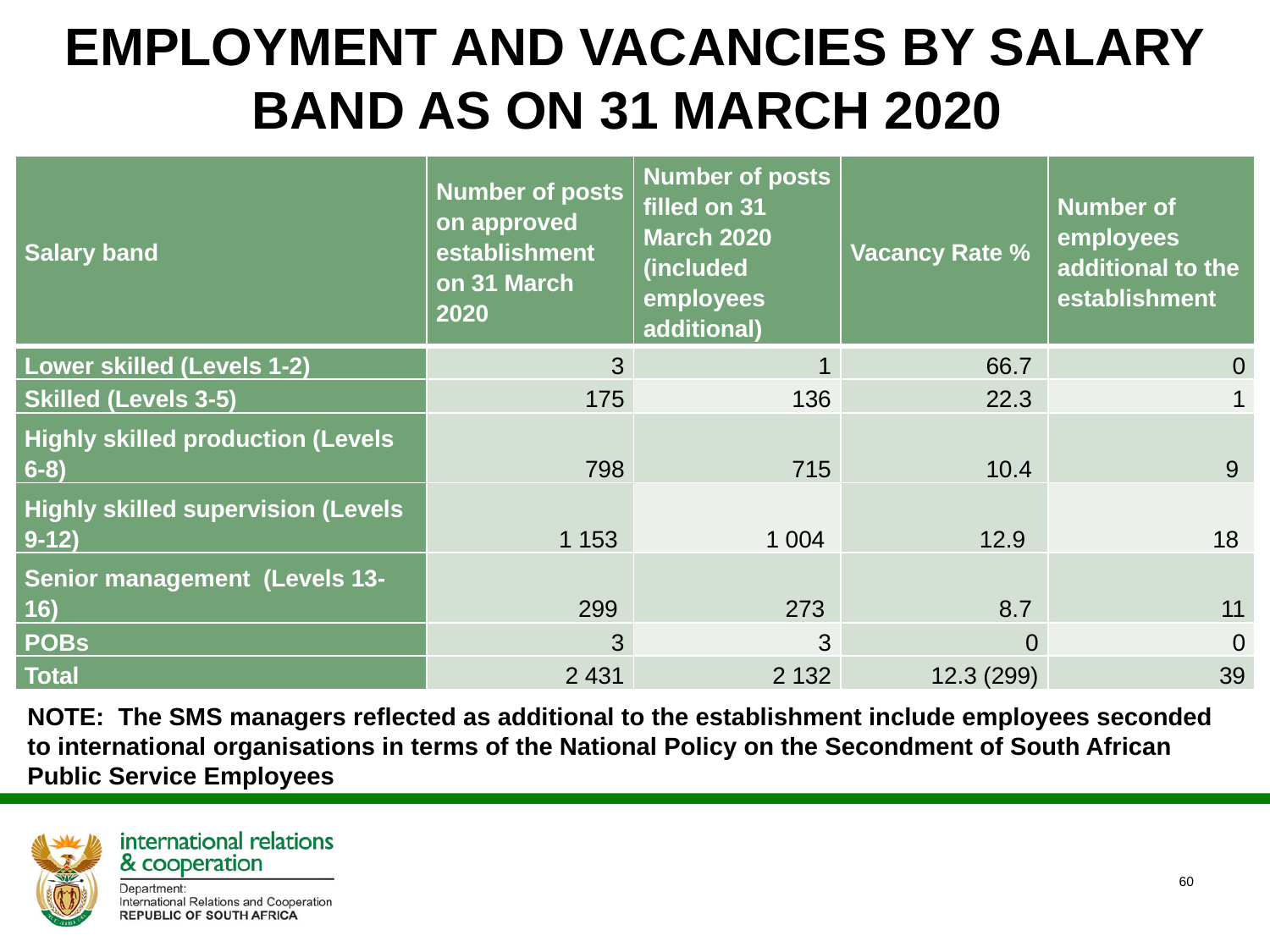

# EMPLOYMENT AND VACANCIES BY SALARY BAND AS ON 31 MARCH 2020
| Salary band | Number of posts on approved establishment on 31 March 2020 | Number of posts filled on 31 March 2020 (included employees additional) | Vacancy Rate % | Number of employees additional to the establishment |
| --- | --- | --- | --- | --- |
| Lower skilled (Levels 1-2) | 3 | 1 | 66.7 | 0 |
| Skilled (Levels 3-5) | 175 | 136 | 22.3 | 1 |
| Highly skilled production (Levels 6-8) | 798 | 715 | 10.4 | 9 |
| Highly skilled supervision (Levels 9-12) | 1 153 | 1 004 | 12.9 | 18 |
| Senior management (Levels 13-16) | 299 | 273 | 8.7 | 11 |
| POBs | 3 | 3 | 0 | 0 |
| Total | 2 431 | 2 132 | 12.3 (299) | 39 |
NOTE:  The SMS managers reflected as additional to the establishment include employees seconded to international organisations in terms of the National Policy on the Secondment of South African Public Service Employees
60